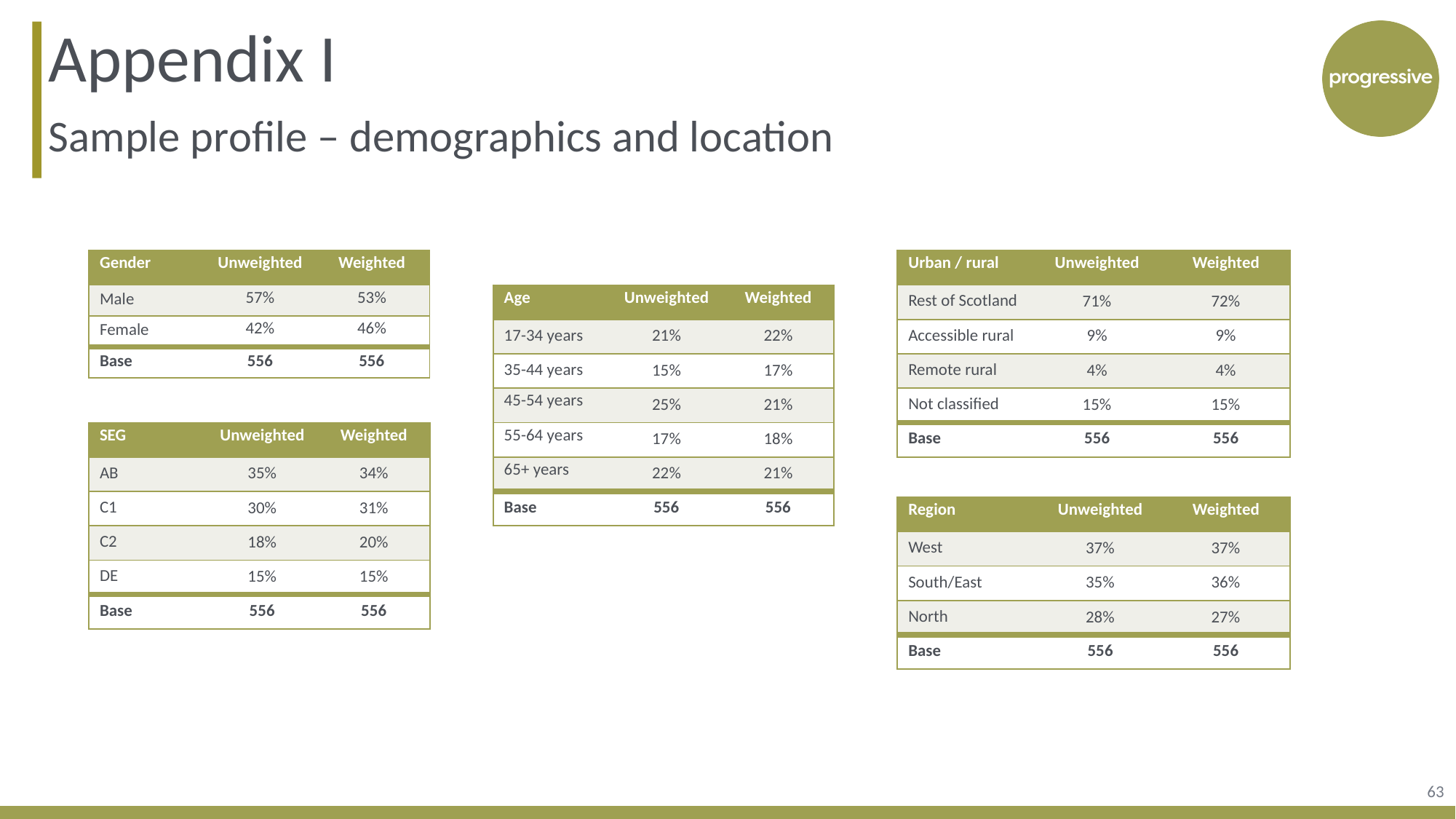

Appendix I
# Sample profile – demographics and location
| Gender | Unweighted | Weighted |
| --- | --- | --- |
| Male | 57% | 53% |
| Female | 42% | 46% |
| Base | 556 | 556 |
| Urban / rural | Unweighted | Weighted |
| --- | --- | --- |
| Rest of Scotland | 71% | 72% |
| Accessible rural | 9% | 9% |
| Remote rural | 4% | 4% |
| Not classified | 15% | 15% |
| Base | 556 | 556 |
| Age | Unweighted | Weighted |
| --- | --- | --- |
| 17-34 years | 21% | 22% |
| 35-44 years | 15% | 17% |
| 45-54 years | 25% | 21% |
| 55-64 years | 17% | 18% |
| 65+ years | 22% | 21% |
| Base | 556 | 556 |
| SEG | Unweighted | Weighted |
| --- | --- | --- |
| AB | 35% | 34% |
| C1 | 30% | 31% |
| C2 | 18% | 20% |
| DE | 15% | 15% |
| Base | 556 | 556 |
| Region | Unweighted | Weighted |
| --- | --- | --- |
| West | 37% | 37% |
| South/East | 35% | 36% |
| North | 28% | 27% |
| Base | 556 | 556 |
63